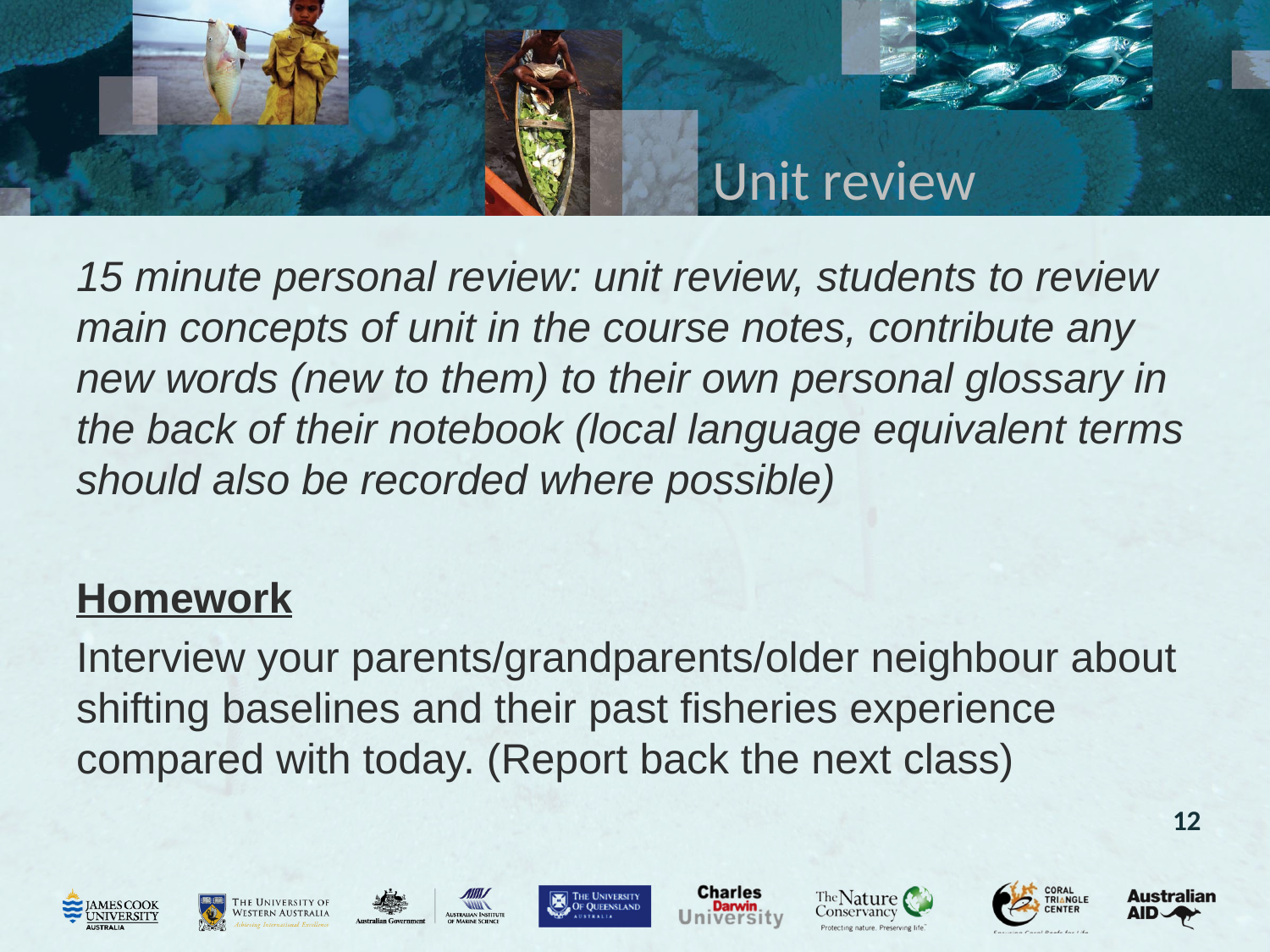

# Unit review
15 minute personal review: unit review, students to review main concepts of unit in the course notes, contribute any new words (new to them) to their own personal glossary in the back of their notebook (local language equivalent terms should also be recorded where possible)

Homework
Interview your parents/grandparents/older neighbour about shifting baselines and their past fisheries experience compared with today. (Report back the next class)